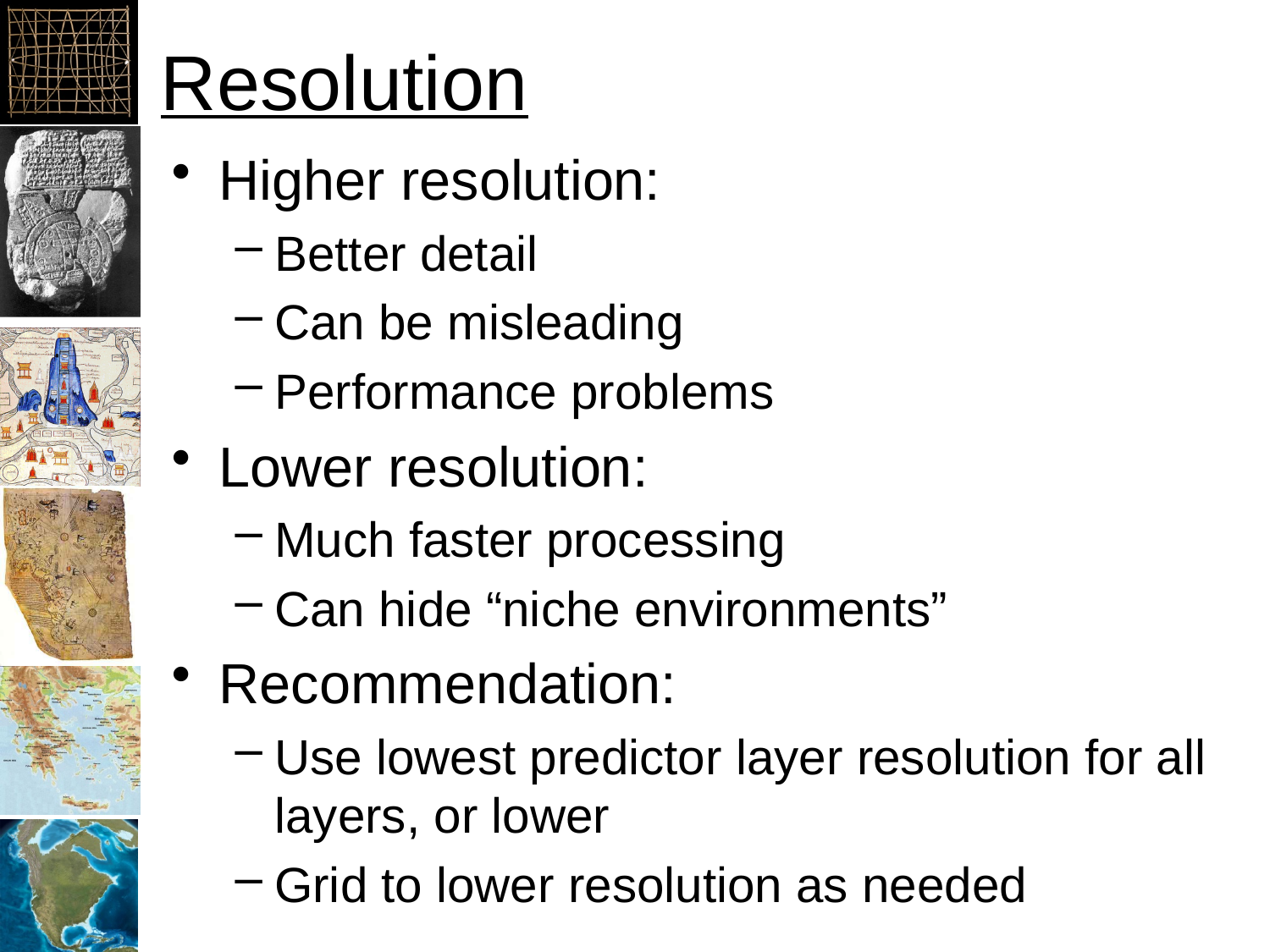

# Resolution
Higher resolution:
Better detail
Can be misleading
Performance problems
Lower resolution:
Much faster processing
Can hide “niche environments”
Recommendation:
Use lowest predictor layer resolution for all layers, or lower
Grid to lower resolution as needed